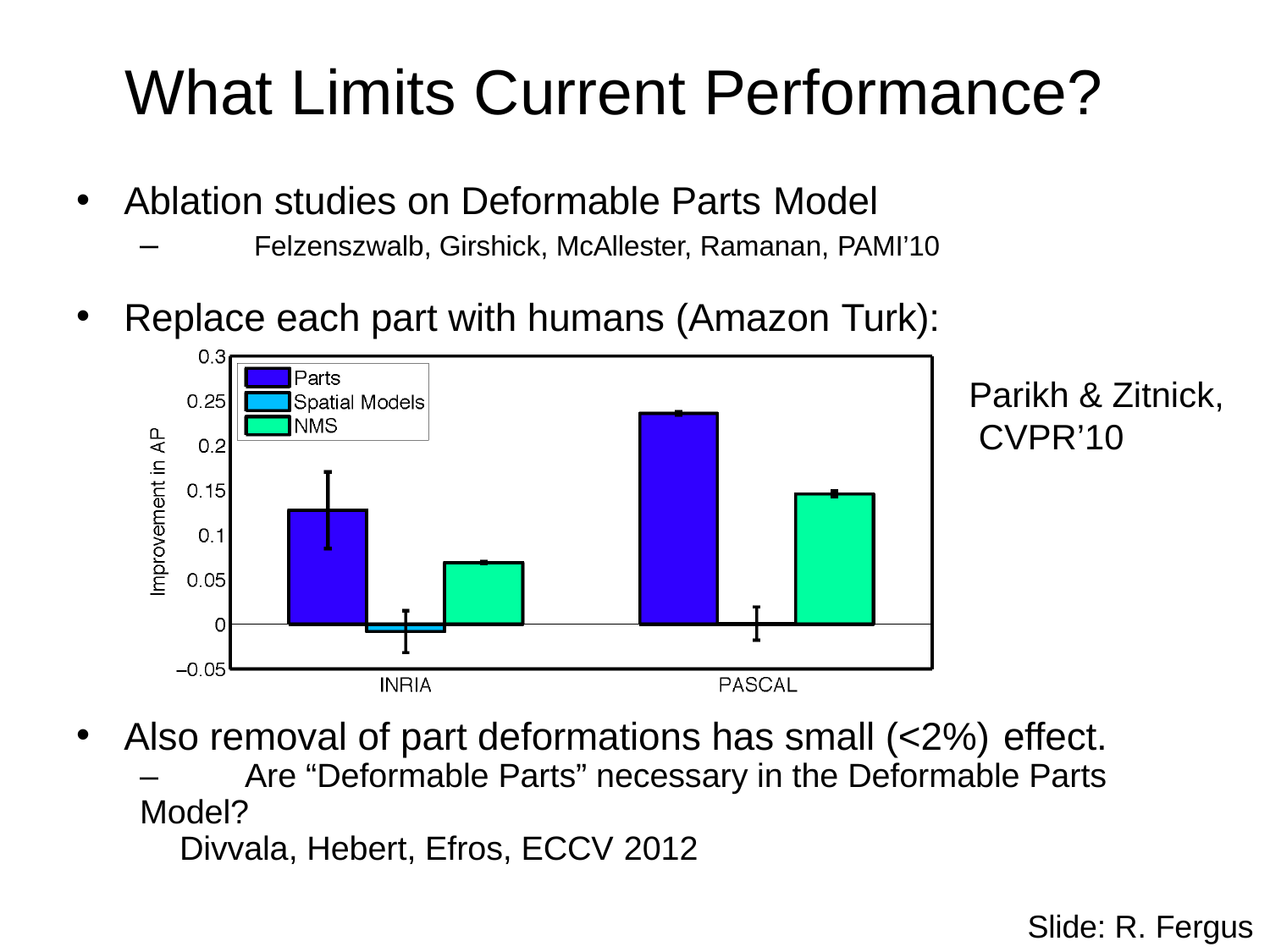

# What Limits Current Performance?
Ablation studies on Deformable Parts Model
–	Felzenszwalb, Girshick, McAllester, Ramanan, PAMI’10
Replace each part with humans (Amazon Turk):
Parikh & Zitnick,  CVPR’10

Also removal of part deformations has small (<2%) effect.
–	Are “Deformable Parts” necessary in the Deformable Parts Model?
Divvala, Hebert, Efros, ECCV 2012
Slide: R. Fergus